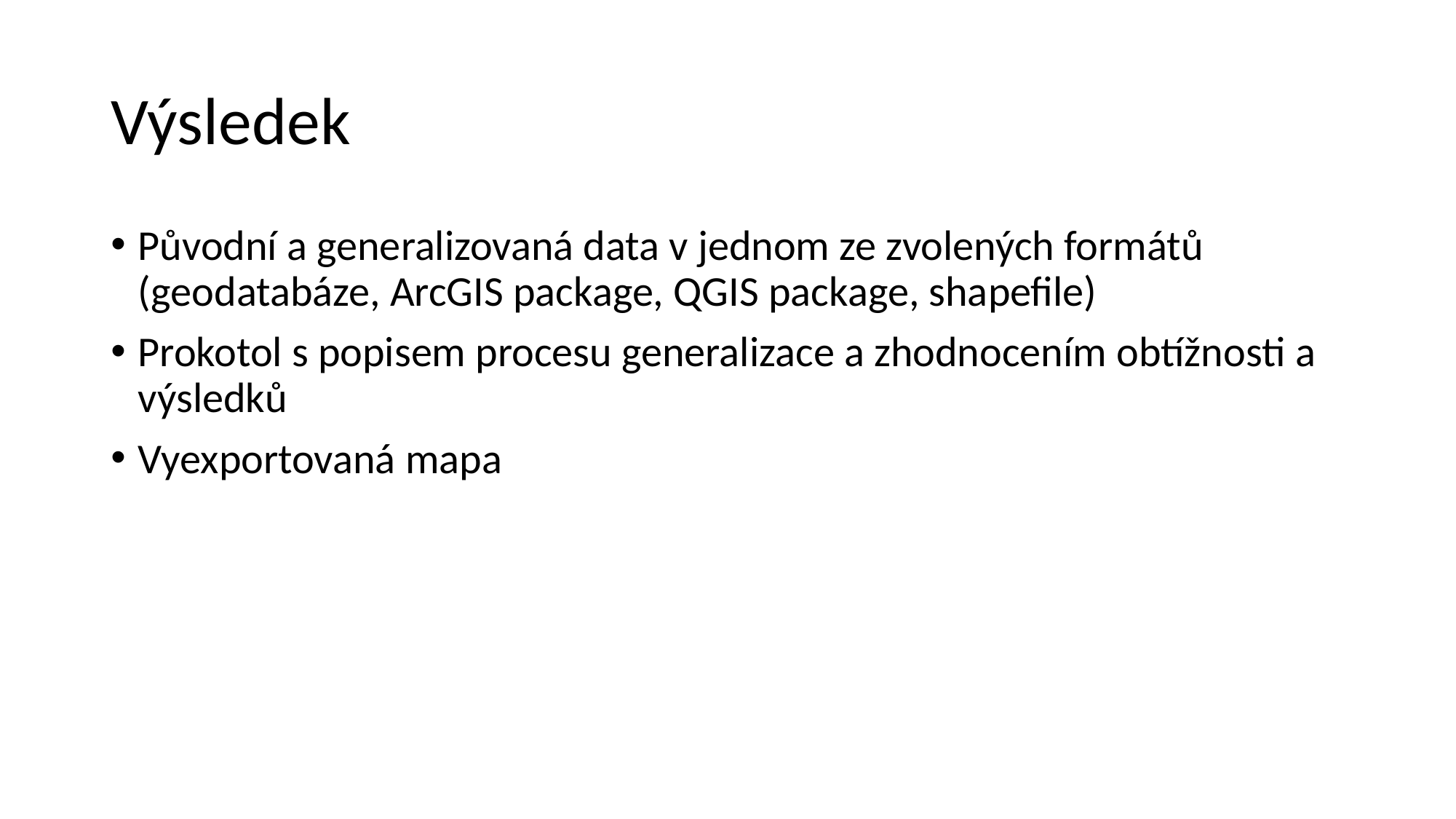

# Výsledek
Původní a generalizovaná data v jednom ze zvolených formátů (geodatabáze, ArcGIS package, QGIS package, shapefile)
Prokotol s popisem procesu generalizace a zhodnocením obtížnosti a výsledků
Vyexportovaná mapa